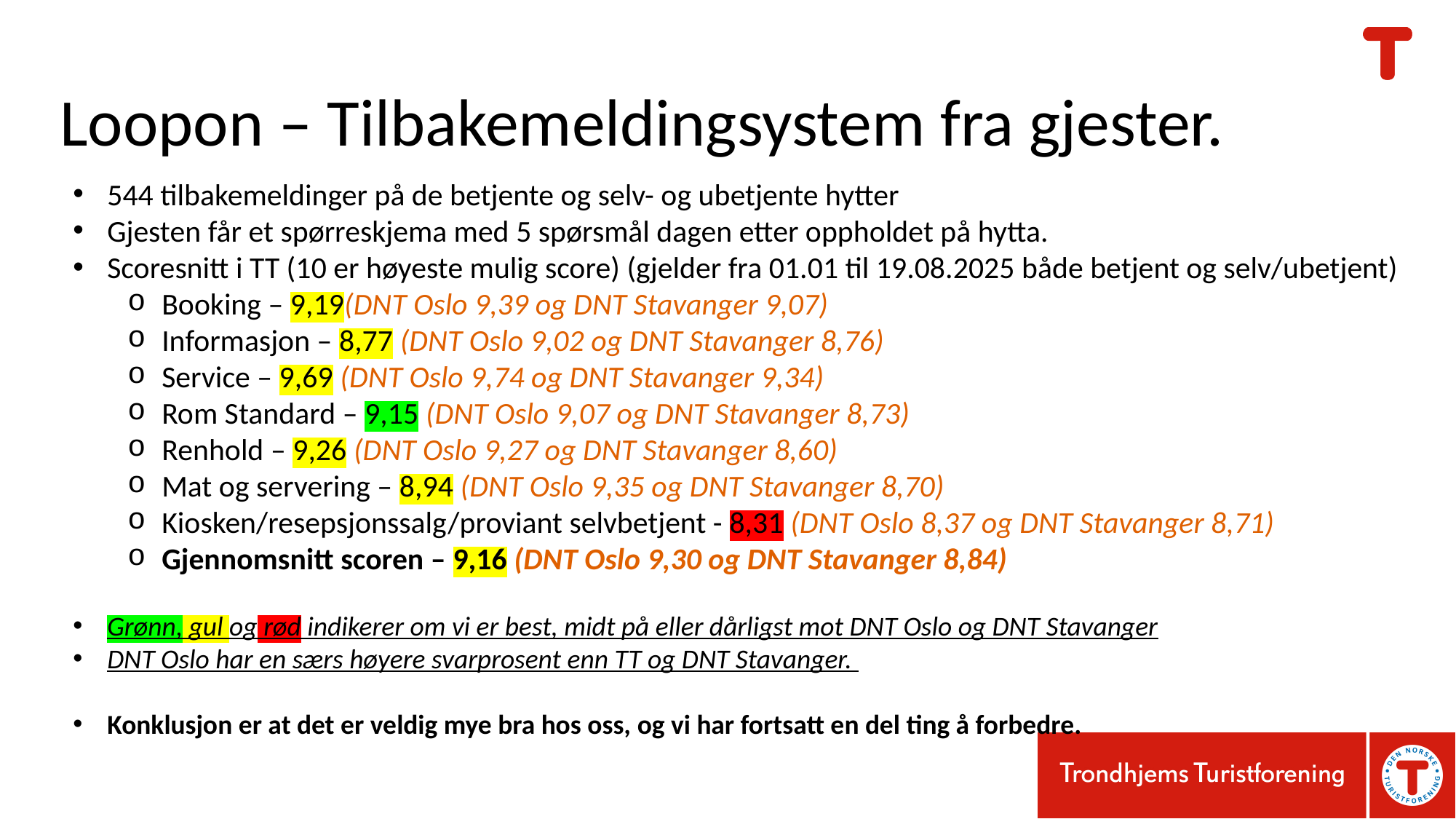

# Loopon – Tilbakemeldingsystem fra gjester.
544 tilbakemeldinger på de betjente og selv- og ubetjente hytter
Gjesten får et spørreskjema med 5 spørsmål dagen etter oppholdet på hytta.
Scoresnitt i TT (10 er høyeste mulig score) (gjelder fra 01.01 til 19.08.2025 både betjent og selv/ubetjent)
Booking – 9,19(DNT Oslo 9,39 og DNT Stavanger 9,07)
Informasjon – 8,77 (DNT Oslo 9,02 og DNT Stavanger 8,76)
Service – 9,69 (DNT Oslo 9,74 og DNT Stavanger 9,34)
Rom Standard – 9,15 (DNT Oslo 9,07 og DNT Stavanger 8,73)
Renhold – 9,26 (DNT Oslo 9,27 og DNT Stavanger 8,60)
Mat og servering – 8,94 (DNT Oslo 9,35 og DNT Stavanger 8,70)
Kiosken/resepsjonssalg/proviant selvbetjent - 8,31 (DNT Oslo 8,37 og DNT Stavanger 8,71)
Gjennomsnitt scoren – 9,16 (DNT Oslo 9,30 og DNT Stavanger 8,84)

Grønn, gul og rød indikerer om vi er best, midt på eller dårligst mot DNT Oslo og DNT Stavanger
DNT Oslo har en særs høyere svarprosent enn TT og DNT Stavanger.

Konklusjon er at det er veldig mye bra hos oss, og vi har fortsatt en del ting å forbedre.